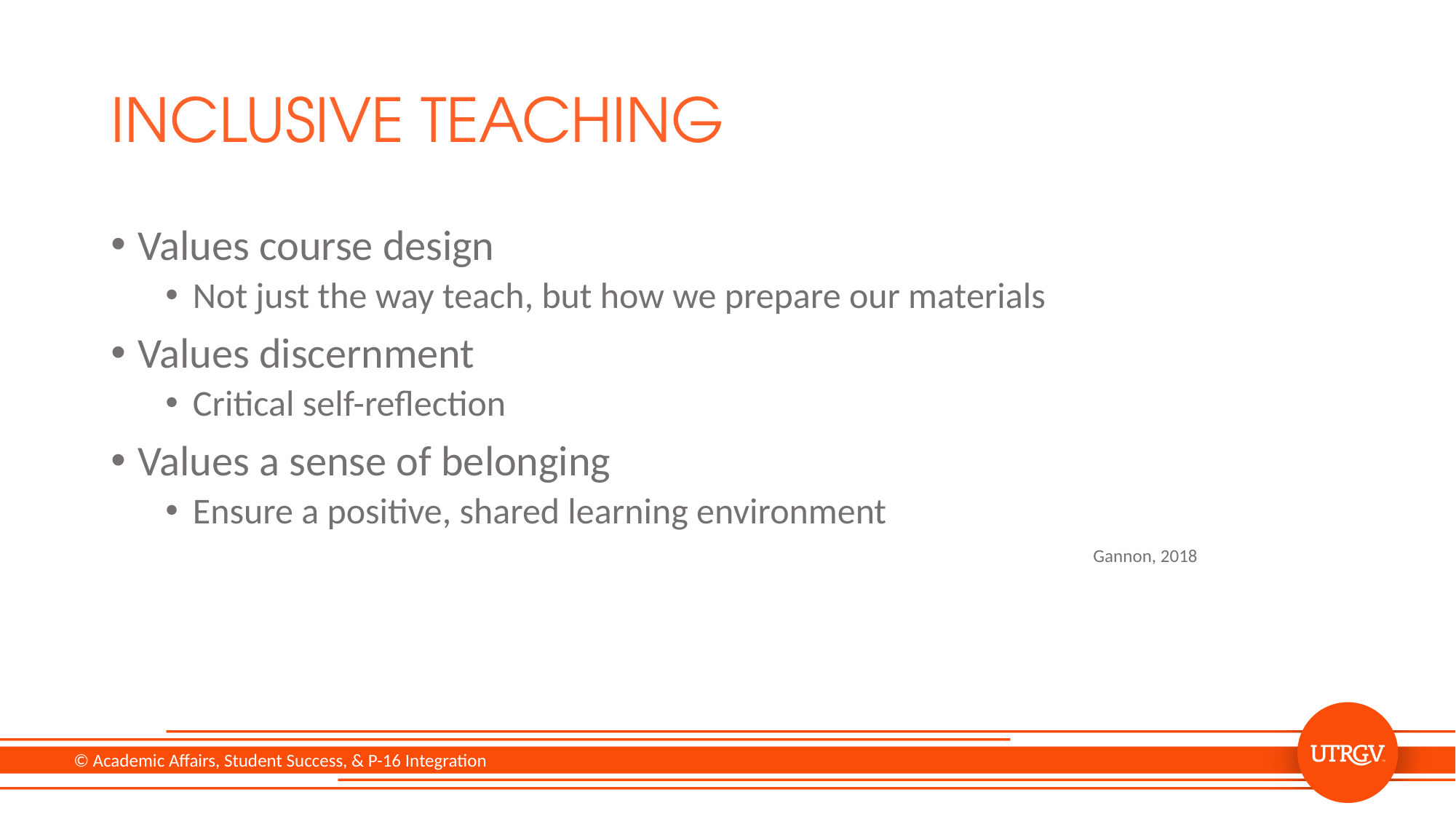

# Inclusive Teaching
Values course design
Not just the way teach, but how we prepare our materials
Values discernment
Critical self-reflection
Values a sense of belonging
Ensure a positive, shared learning environment
									Gannon, 2018

© Academic Affairs, Student Success, & P-16 Integration